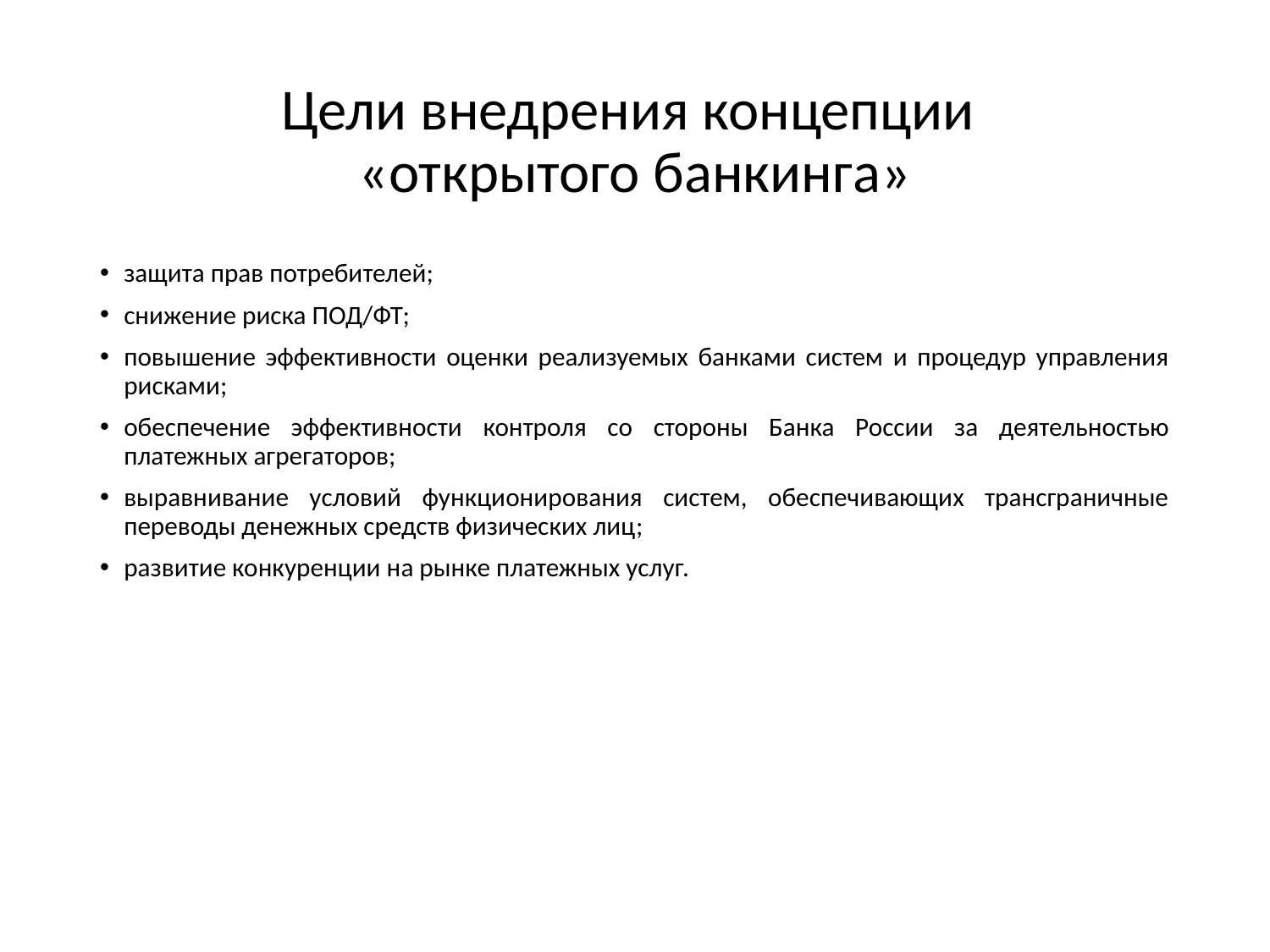

# Цели внедрения концепции «открытого банкинга»
защита прав потребителей;
снижение риска ПОД/ФТ;
повышение эффективности оценки реализуемых банками систем и процедур управления рисками;
обеспечение эффективности контроля со стороны Банка России за деятельностью платежных агрегаторов;
выравнивание условий функционирования систем, обеспечивающих трансграничные переводы денежных средств физических лиц;
развитие конкуренции на рынке платежных услуг.